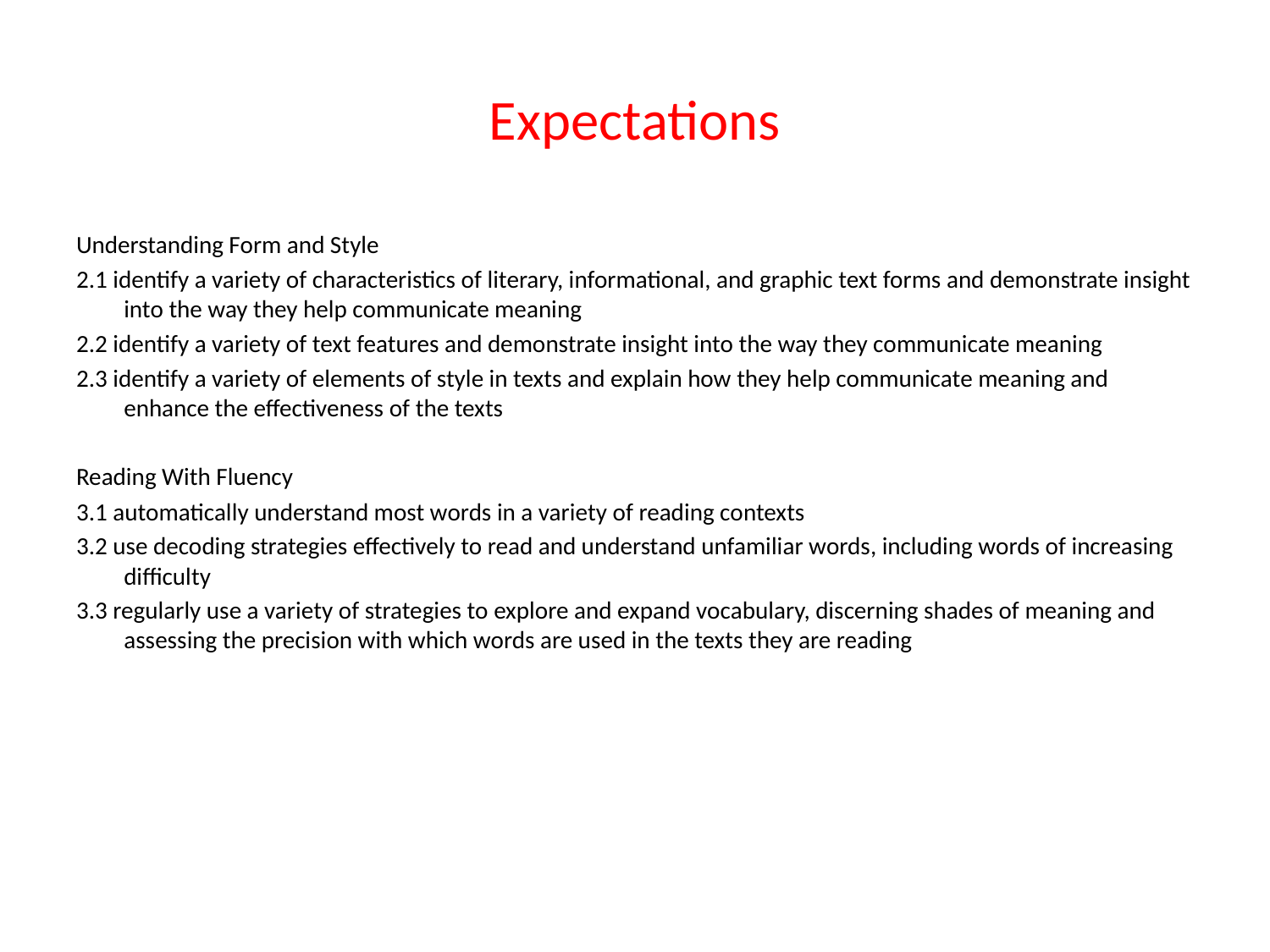

# Expectations
Understanding Form and Style
2.1 identify a variety of characteristics of literary, informational, and graphic text forms and demonstrate insight into the way they help communicate meaning
2.2 identify a variety of text features and demonstrate insight into the way they communicate meaning
2.3 identify a variety of elements of style in texts and explain how they help communicate meaning and enhance the effectiveness of the texts

Reading With Fluency
3.1 automatically understand most words in a variety of reading contexts
3.2 use decoding strategies effectively to read and understand unfamiliar words, including words of increasing difficulty
3.3 regularly use a variety of strategies to explore and expand vocabulary, discerning shades of meaning and assessing the precision with which words are used in the texts they are reading